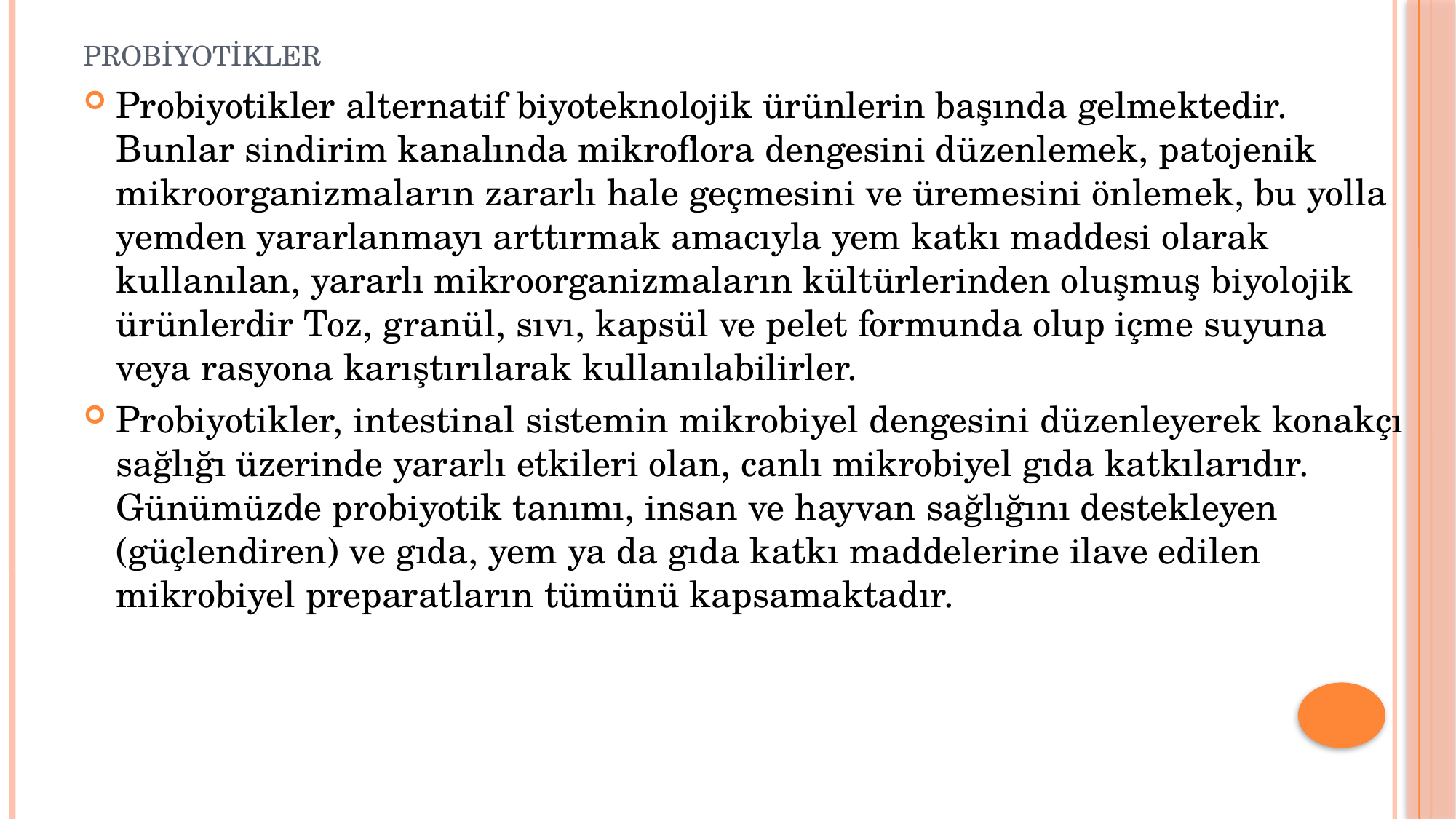

# PROBİYOTİKLER
Probiyotikler alternatif biyoteknolojik ürünlerin başında gelmektedir. Bunlar sindirim kanalında mikroflora dengesini düzenlemek, patojenik mikroorganizmaların zararlı hale geçmesini ve üremesini önlemek, bu yolla yemden yararlanmayı arttırmak amacıyla yem katkı maddesi olarak kullanılan, yararlı mikroorganizmaların kültürlerinden oluşmuş biyolojik ürünlerdir Toz, granül, sıvı, kapsül ve pelet formunda olup içme suyuna veya rasyona karıştırılarak kullanılabilirler.
Probiyotikler, intestinal sistemin mikrobiyel dengesini düzenleyerek konakçı sağlığı üzerinde yararlı etkileri olan, canlı mikrobiyel gıda katkılarıdır. Günümüzde probiyotik tanımı, insan ve hayvan sağlığını destekleyen (güçlendiren) ve gıda, yem ya da gıda katkı maddelerine ilave edilen mikrobiyel preparatların tümünü kapsamaktadır.